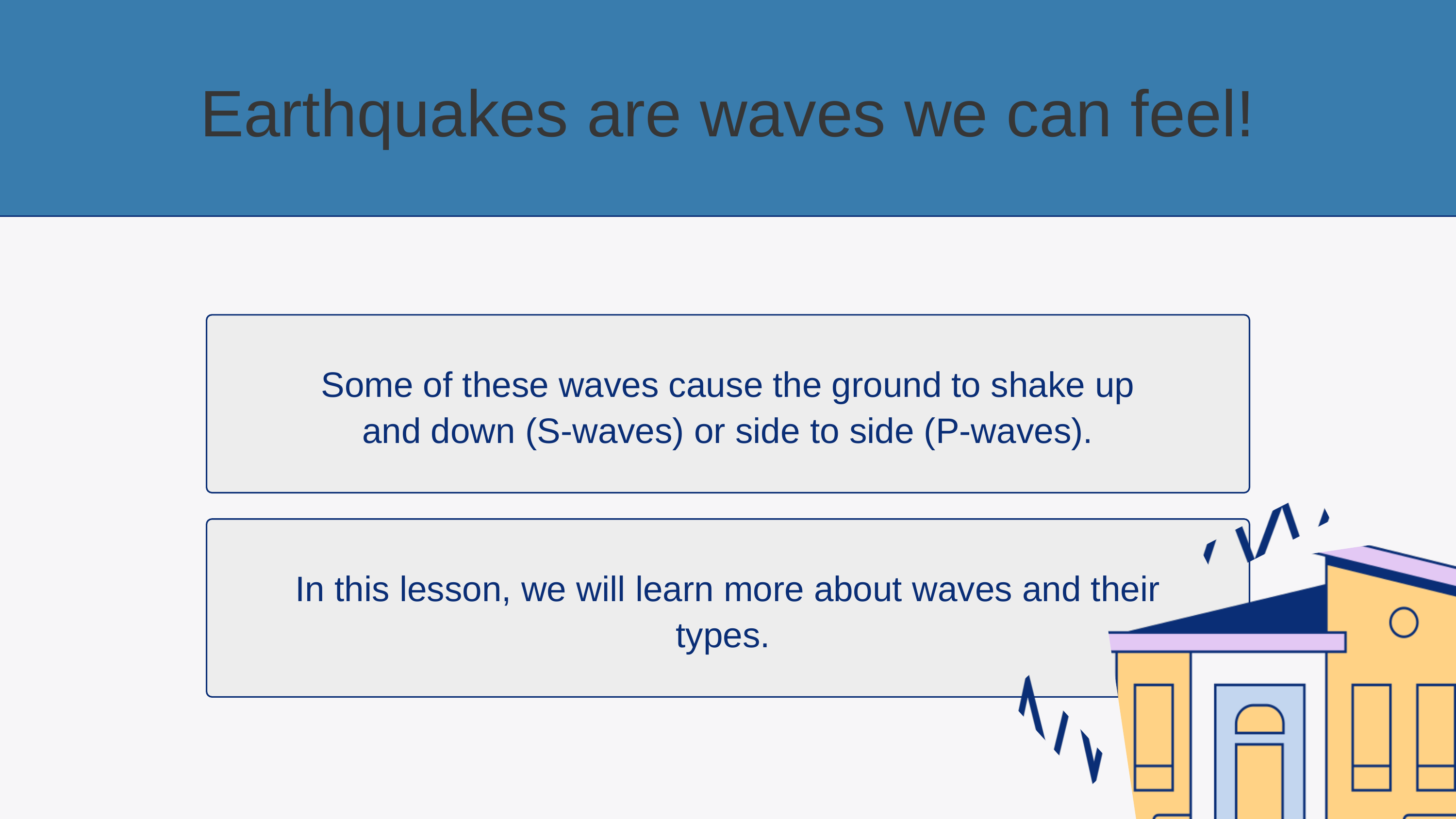

Earthquakes are waves we can feel!

Some of these waves cause the ground to shake up and down (S-waves) or side to side (P-waves).

In this lesson, we will learn more about waves and their types.